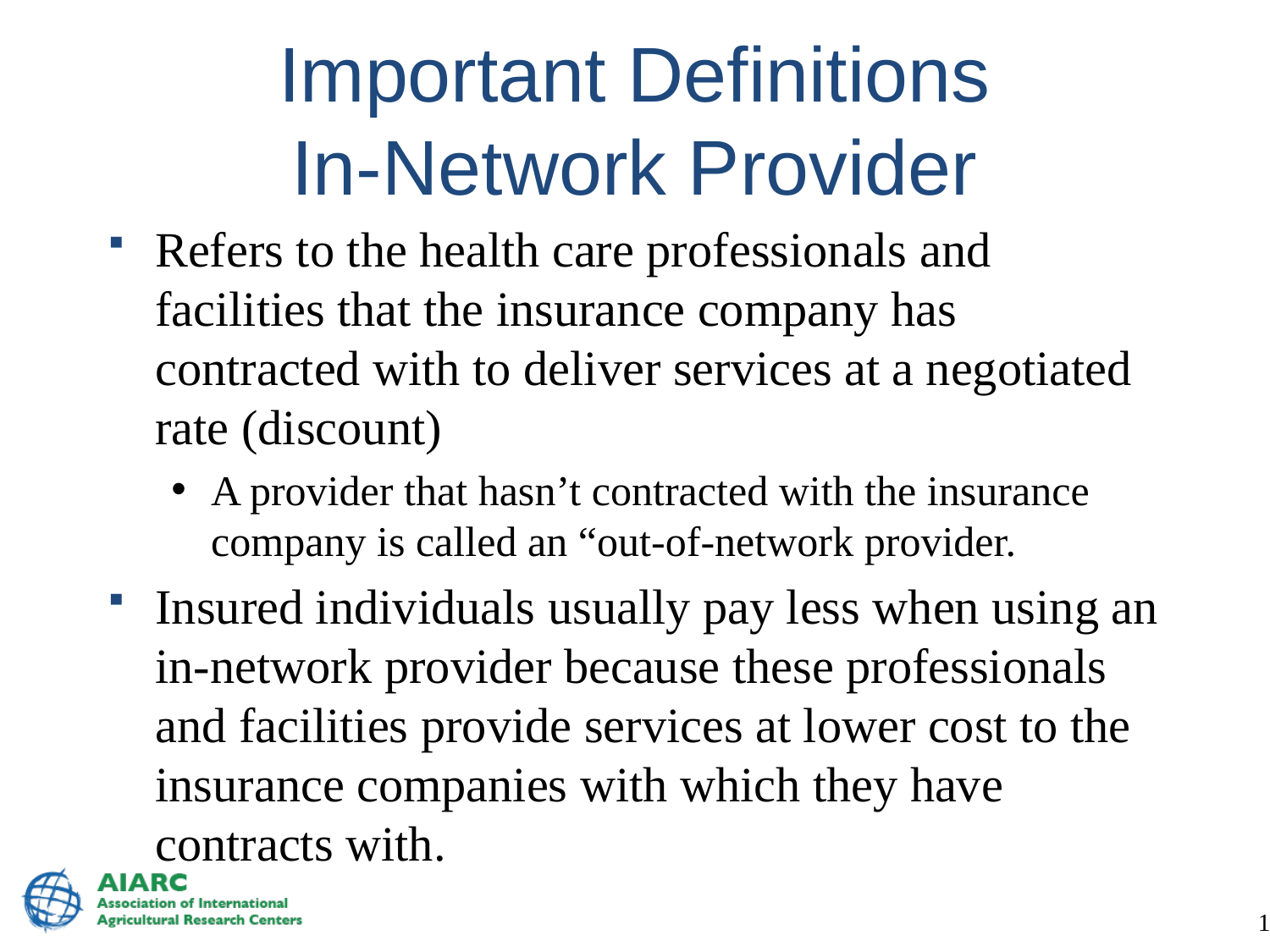

# Important Definitions In-Network Provider
Refers to the health care professionals and facilities that the insurance company has contracted with to deliver services at a negotiated rate (discount)
A provider that hasn’t contracted with the insurance company is called an “out-of-network provider.
Insured individuals usually pay less when using an in-network provider because these professionals and facilities provide services at lower cost to the insurance companies with which they have contracts with.